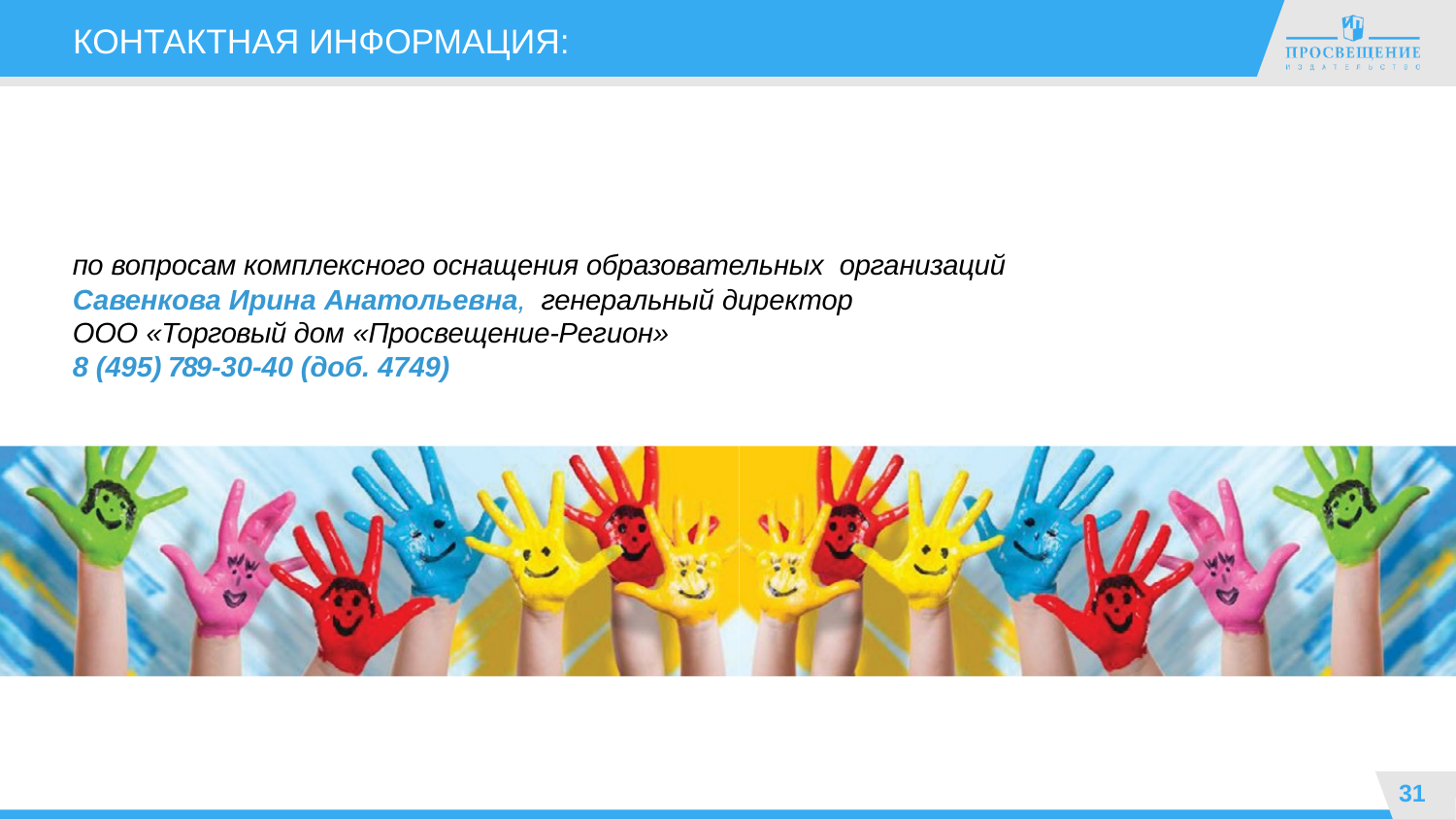

# КОНТАКТНАЯ ИНФОРМАЦИЯ:
по вопросам комплексного оснащения образовательных  организаций
Савенкова Ирина Анатольевна,  генеральный директор
ООО «Торговый дом «Просвещение-Регион»
8 (495) 789-30-40 (доб. 4749)

31